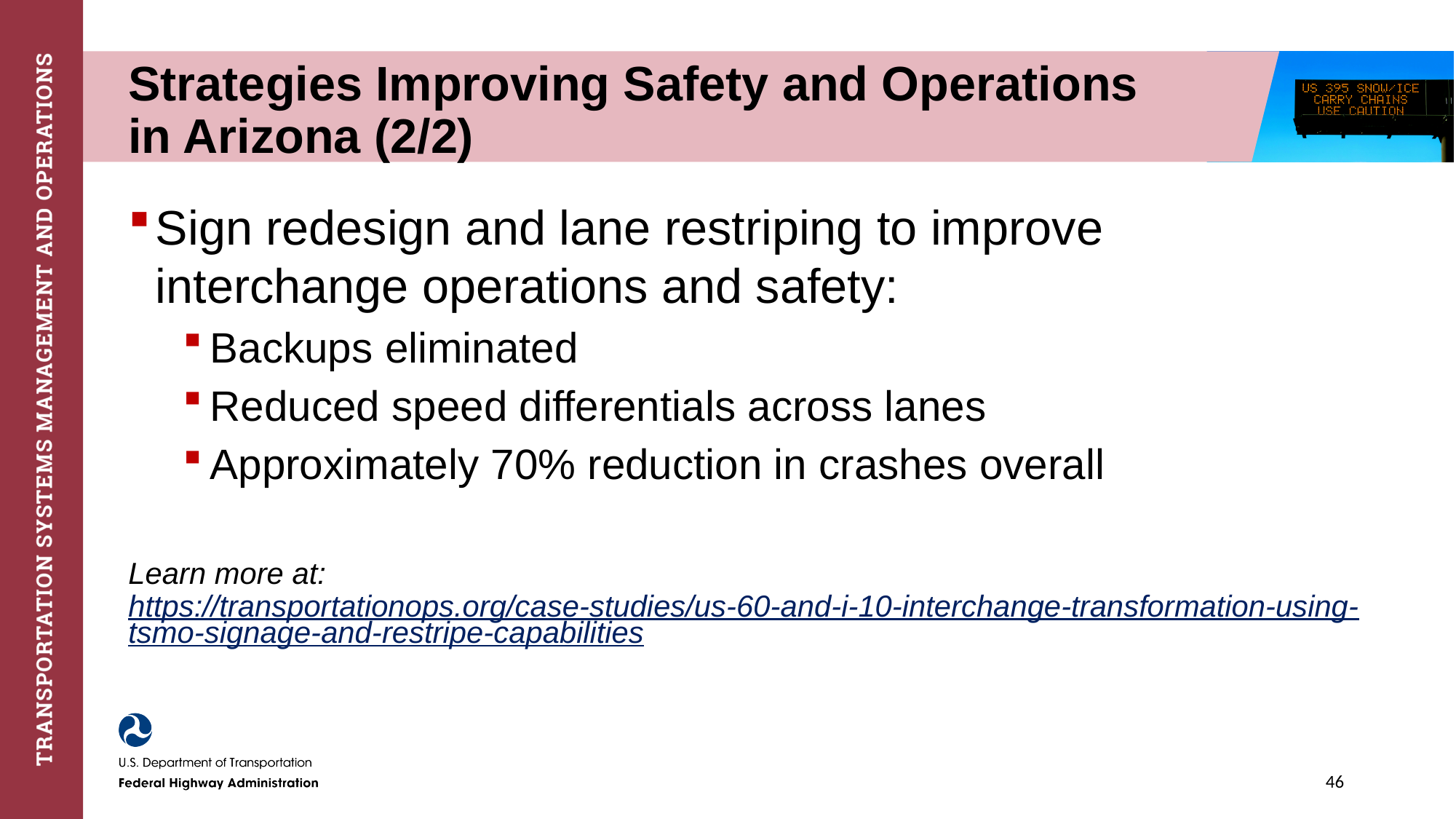

# Strategies Improving Safety and Operations in Arizona (2/2)
Sign redesign and lane restriping to improve interchange operations and safety:
Backups eliminated
Reduced speed differentials across lanes
Approximately 70% reduction in crashes overall

Learn more at: https://transportationops.org/case-studies/us-60-and-i-10-interchange-transformation-using-tsmo-signage-and-restripe-capabilities
46